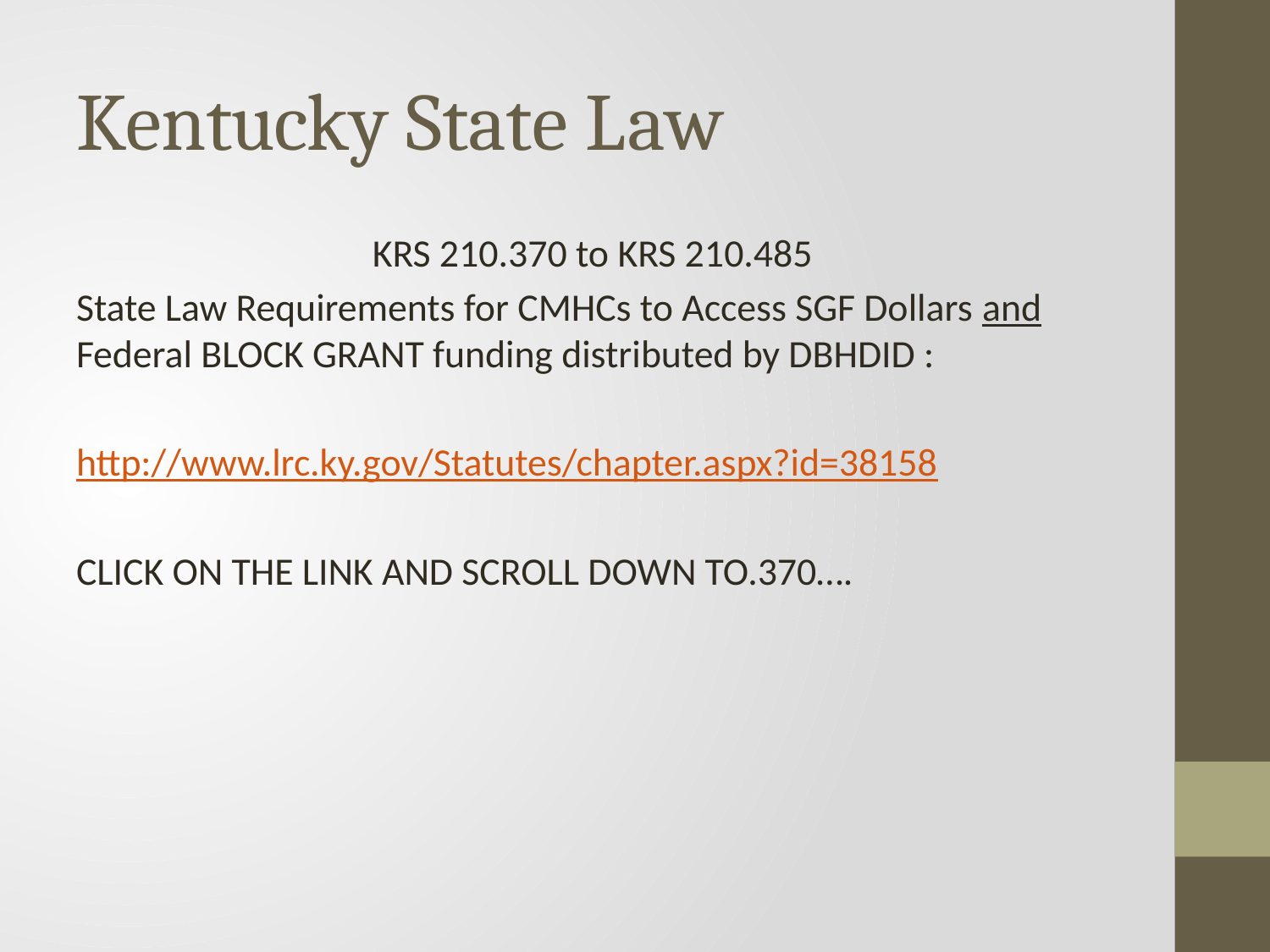

# Kentucky State Law
KRS 210.370 to KRS 210.485
State Law Requirements for CMHCs to Access SGF Dollars and Federal BLOCK GRANT funding distributed by DBHDID :

http://www.lrc.ky.gov/Statutes/chapter.aspx?id=38158

CLICK ON THE LINK AND SCROLL DOWN TO.370….